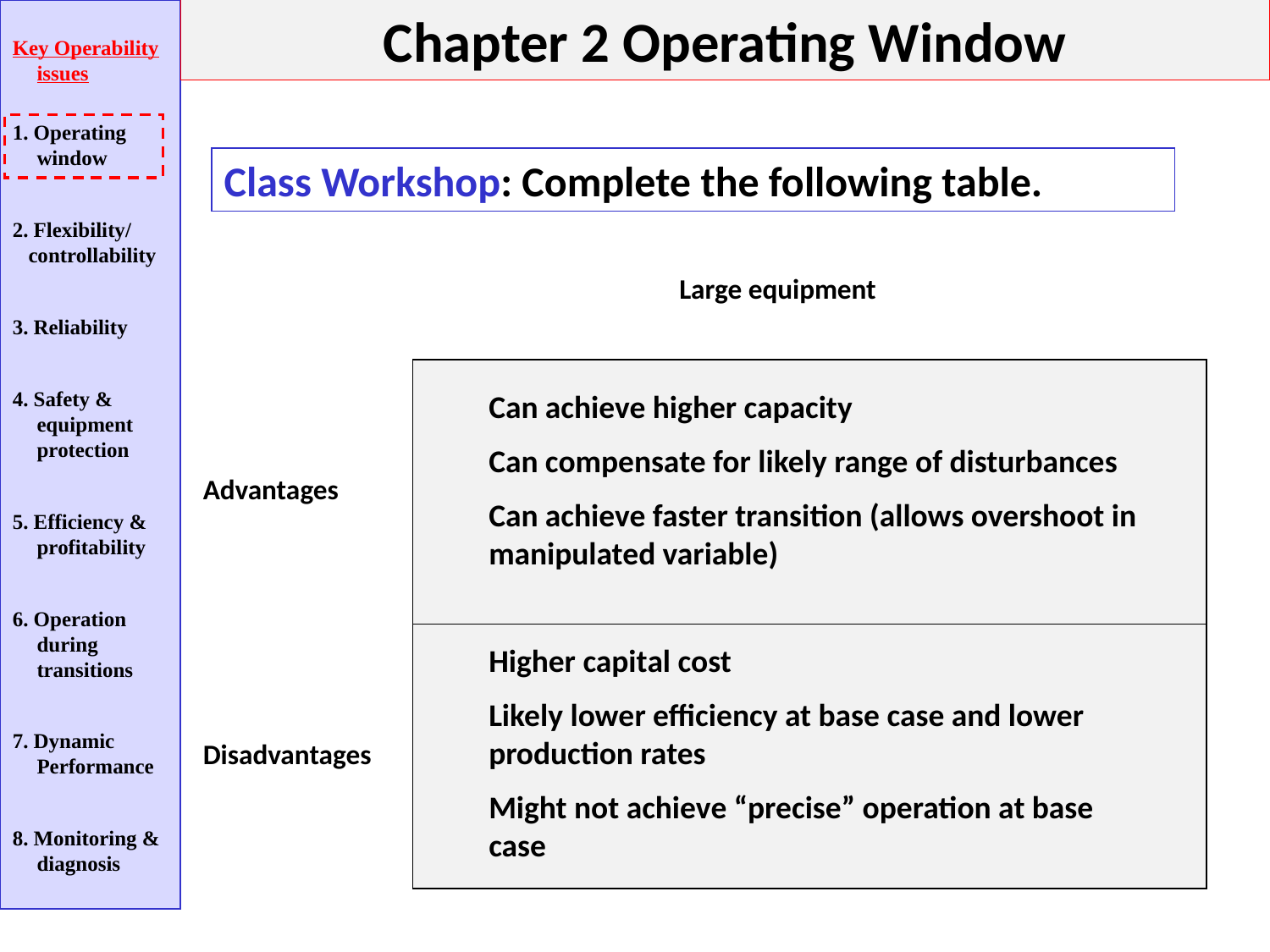

Chapter 2 Operating Window

Key Operability issues

1. Operating window

2. Flexibility/
   controllability

3. Reliability

4. Safety & equipment protection

5. Efficiency & profitability

6. Operation during transitions

7. Dynamic Performance

8. Monitoring & diagnosis

Class Workshop: Complete the following table.
Large equipment

Can achieve higher capacity
Can compensate for likely range of disturbances
Can achieve faster transition (allows overshoot in manipulated variable)
Advantages

Higher capital cost
Likely lower efficiency at base case and lower production rates
Might not achieve “precise” operation at base case
Disadvantages